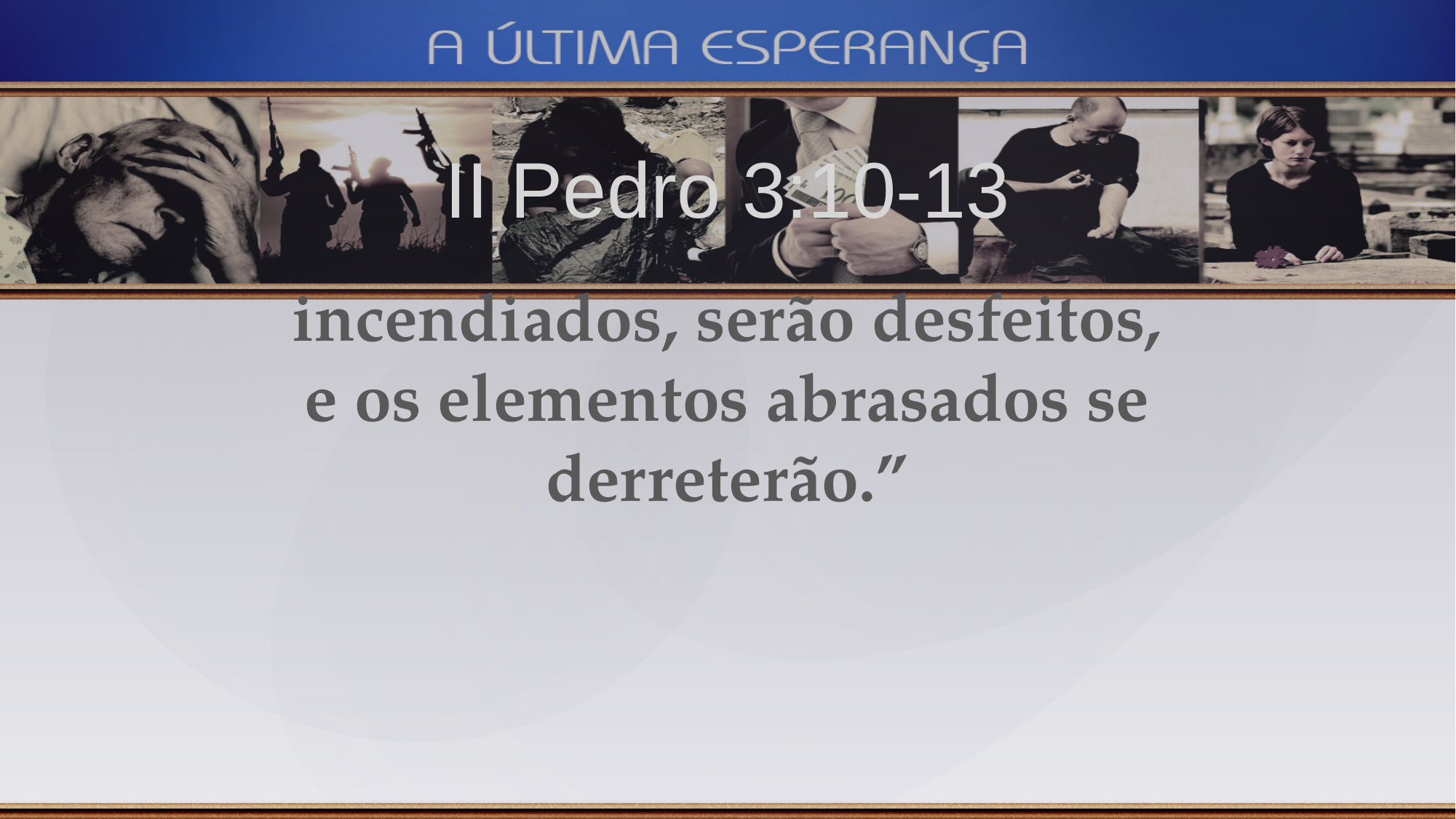

II Pedro 3:10-13

incendiados, serão desfeitos, e os elementos abrasados se derreterão.”